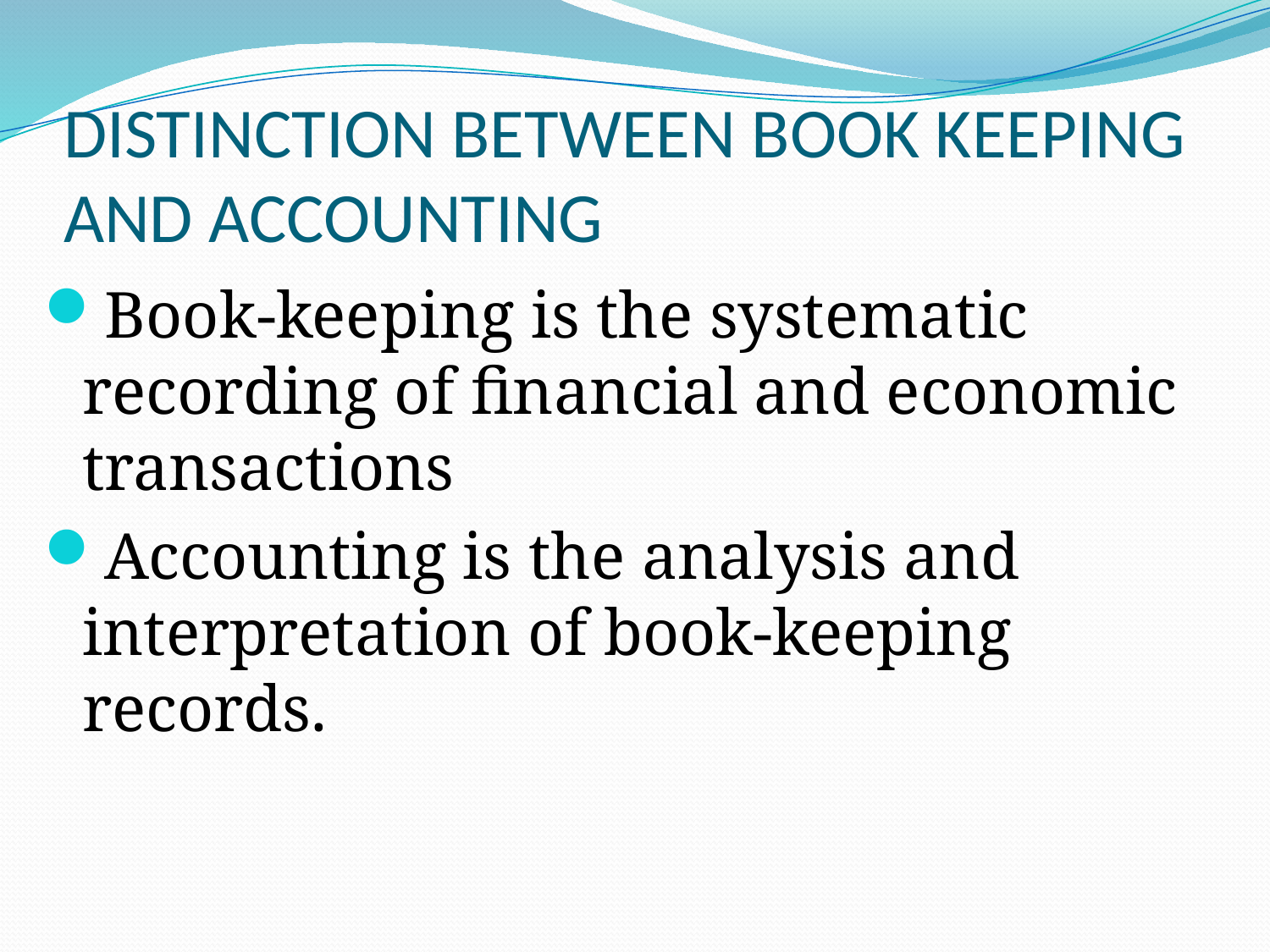

# DISTINCTION BETWEEN BOOK KEEPING AND ACCOUNTING
Book-keeping is the systematic recording of financial and economic transactions
Accounting is the analysis and interpretation of book-keeping records.